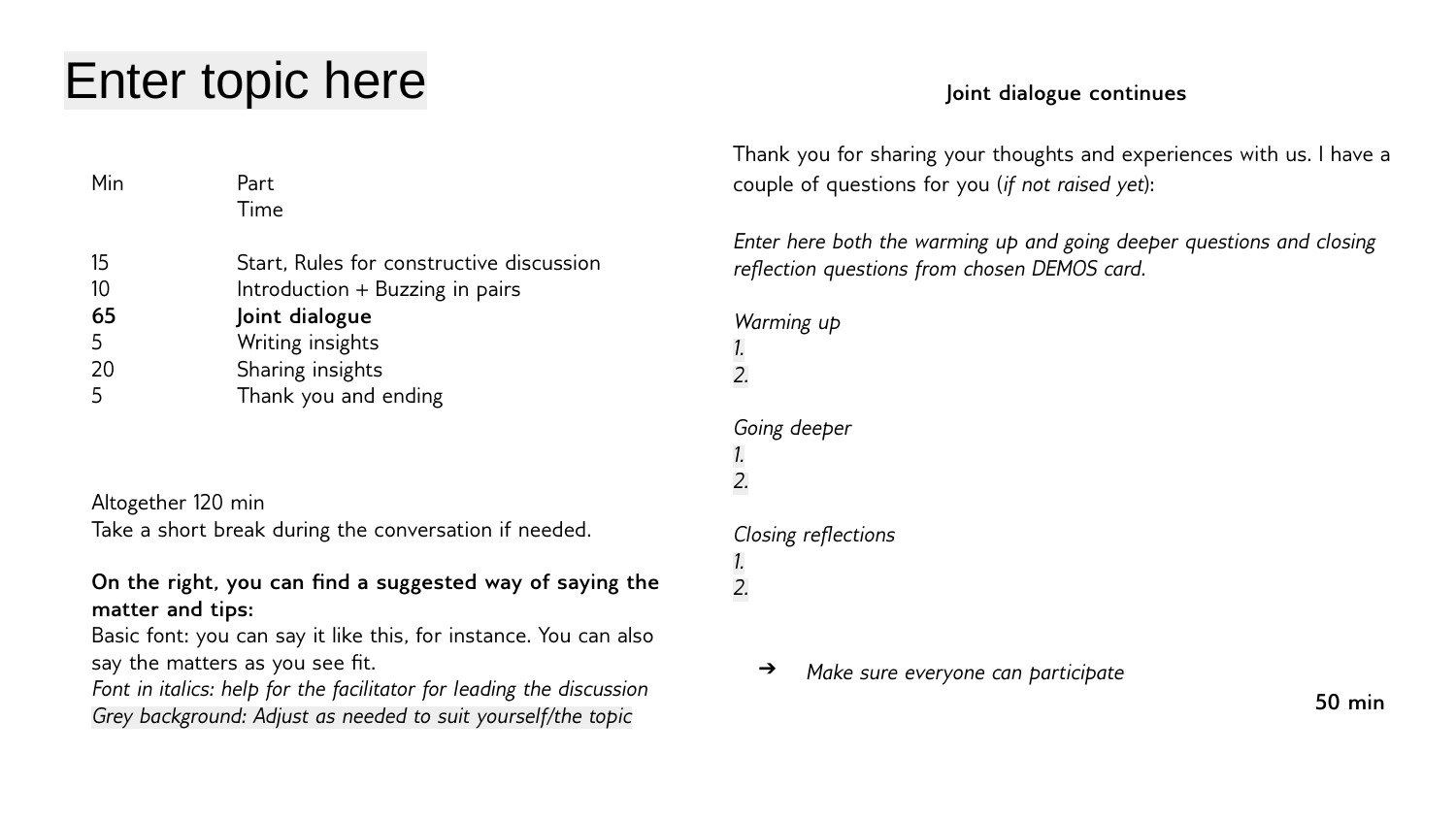

# Enter topic here
Joint dialogue continues

Thank you for sharing your thoughts and experiences with us. I have a couple of questions for you (if not raised yet):

Enter here both the warming up and going deeper questions and closing reflection questions from chosen DEMOS card.

Warming up
1.
2.

Going deeper
1.
2.

Closing reflections
1.
2.

Make sure everyone can participate
50 min

Min	Part			Time

15 	Start, Rules for constructive discussion
10 	Introduction + Buzzing in pairs
65 	Joint dialogue
5 	Writing insights
20	Sharing insights
5	Thank you and ending

Altogether 120 min
Take a short break during the conversation if needed.

On the right, you can find a suggested way of saying the matter and tips:
Basic font: you can say it like this, for instance. You can also say the matters as you see fit.
Font in italics: help for the facilitator for leading the discussion
Grey background: Adjust as needed to suit yourself/the topic